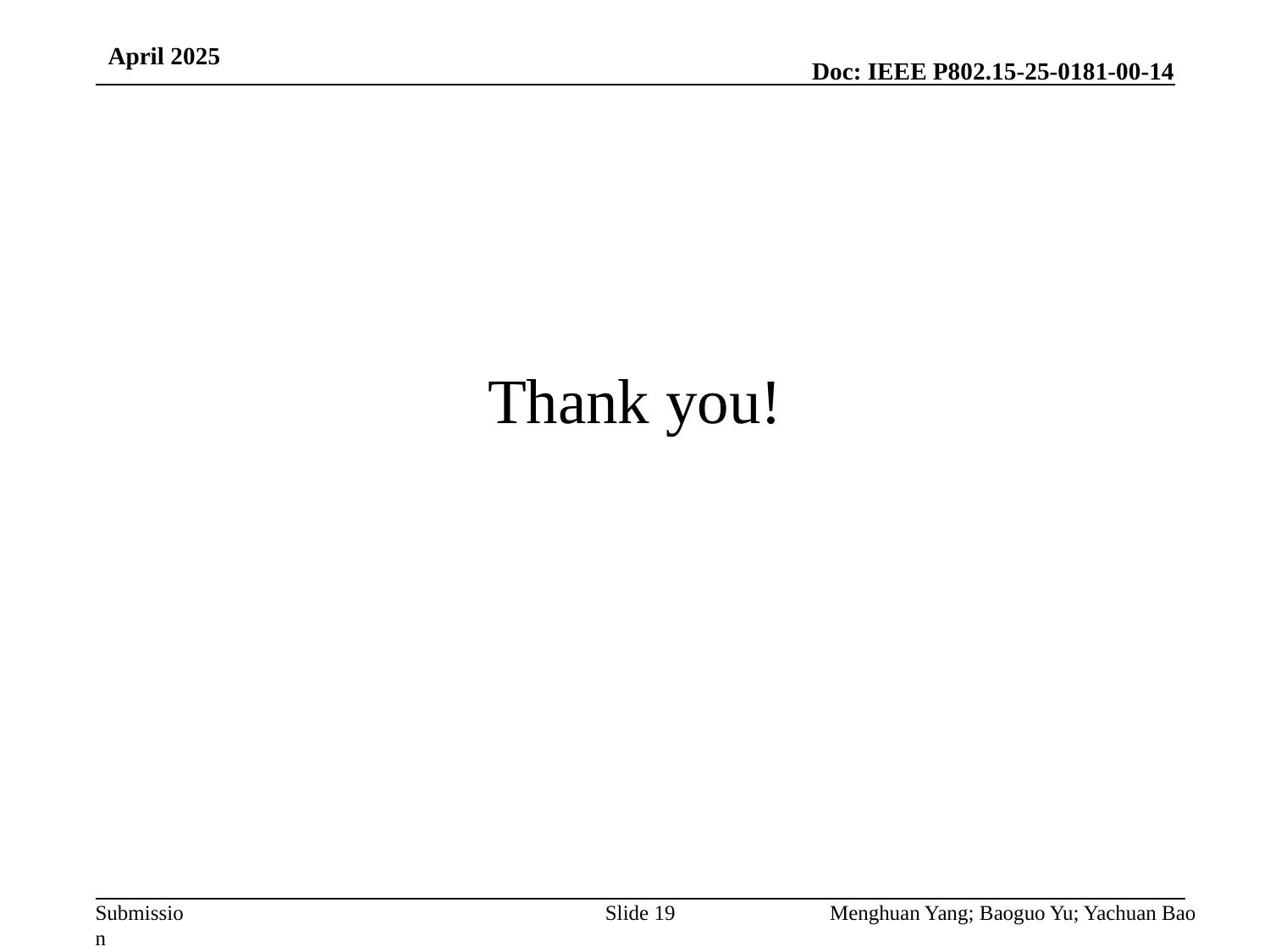

April 2025
Thank you!
Slide 19
Menghuan Yang; Baoguo Yu; Yachuan Bao